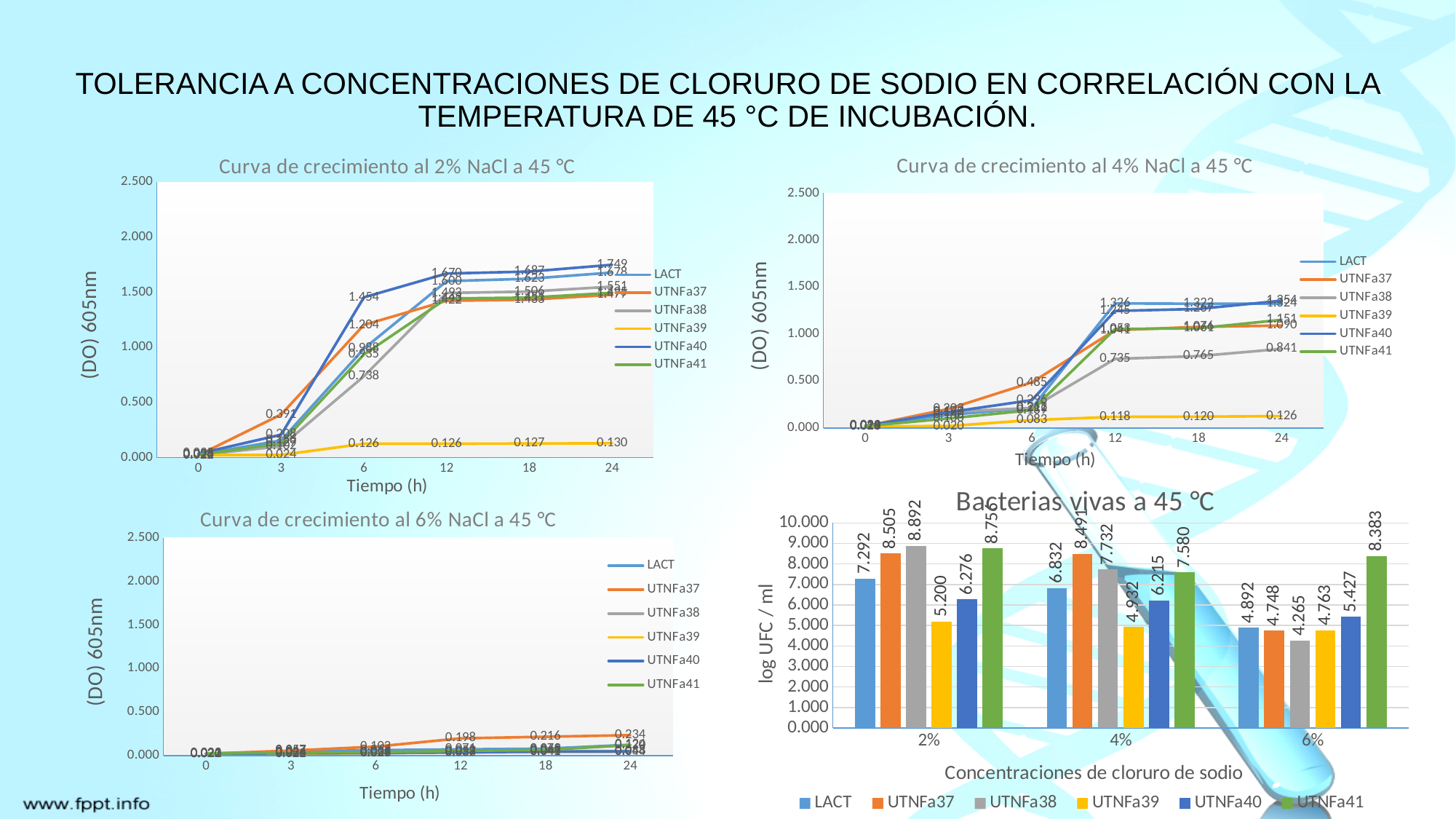

# TOLERANCIA A CONCENTRACIONES DE CLORURO DE SODIO EN CORRELACIÓN CON LA TEMPERATURA DE 45 °C DE INCUBACIÓN.

### Chart: Curva de crecimiento al 2% NaCl a 45 °C

| Category | LACT | UTNFa37 | UTNFa38 | UTNFa39 | UTNFa40 | UTNFa41 |
|---|---|---|---|---|---|---|
| 0 | 0.02583333333333328 | 0.021833333333333278 | 0.024166666666666614 | 0.023499999999999948 | 0.035166666666666624 | 0.02549999999999995 |
| 3 | 0.15549999999999997 | 0.3908333333333333 | 0.10183333333333332 | 0.024166666666666614 | 0.2081666666666667 | 0.12716666666666662 |
| 6 | 0.9881666666666667 | 1.2035 | 0.7378333333333332 | 0.12549999999999997 | 1.4538333333333335 | 0.9351666666666668 |
| 12 | 1.6001666666666665 | 1.4221666666666668 | 1.4931666666666665 | 0.12583333333333332 | 1.6698333333333333 | 1.4431666666666665 |
| 18 | 1.6224999999999998 | 1.4328333333333332 | 1.5058333333333334 | 0.12716666666666665 | 1.6871666666666665 | 1.4508333333333334 |
| 24 | 1.6781666666666666 | 1.4765 | 1.5505000000000002 | 0.13016666666666665 | 1.7488333333333335 | 1.4945000000000002 |

### Chart: Curva de crecimiento al 4% NaCl a 45 °C

| Category | LACT | UTNFa37 | UTNFa38 | UTNFa39 | UTNFa40 | UTNFa41 |
|---|---|---|---|---|---|---|
| 0 | 0.021999999999999964 | 0.018333333333333295 | 0.02066666666666663 | 0.018666666666666627 | 0.021333333333333298 | 0.019999999999999962 |
| 3 | 0.13999999999999996 | 0.20199999999999996 | 0.1703333333333333 | 0.019666666666666627 | 0.16733333333333333 | 0.10033333333333332 |
| 6 | 0.21133333333333335 | 0.48499999999999993 | 0.21233333333333335 | 0.08333333333333331 | 0.2956666666666667 | 0.18933333333333335 |
| 12 | 1.3256666666666665 | 1.0406666666666666 | 0.735 | 0.118 | 1.2449999999999999 | 1.053 |
| 18 | 1.322 | 1.0759999999999998 | 0.7646666666666665 | 0.11966666666666666 | 1.2666666666666666 | 1.061 |
| 24 | 1.3236666666666668 | 1.0896666666666666 | 0.8409999999999999 | 0.12566666666666668 | 1.3543333333333332 | 1.151 |

### Chart: Bacterias vivas a 45 °C

| Category | LACT | UTNFa37 | UTNFa38 | UTNFa39 | UTNFa40 | UTNFa41 |
|---|---|---|---|---|---|---|
| 0.02 | 7.292256071356476 | 8.505149978319906 | 8.89209460269048 | 5.199755177253475 | 6.276461804173244 | 8.755874855672491 |
| 0.04 | 6.831869774280501 | 8.491361693834273 | 7.732393759822968 | 4.9324737646771535 | 6.214843848047698 | 7.57978359661681 |
| 0.06 | 4.892094602690481 | 4.748188027006201 | 4.264817823009537 | 4.763427993562937 | 5.426836453803508 | 8.383096929949094 |

### Chart: Curva de crecimiento al 6% NaCl a 45 °C

| Category | LACT | UTNFa37 | UTNFa38 | UTNFa39 | UTNFa40 | UTNFa41 |
|---|---|---|---|---|---|---|
| 0 | 0.02233333333333326 | 0.020999999999999925 | 0.019666666666666593 | 0.021666666666666595 | 0.02133333333333326 | 0.02333333333333326 |
| 3 | 0.04699999999999993 | 0.05699999999999992 | 0.023666666666666596 | 0.021999999999999926 | 0.025666666666666598 | 0.03433333333333327 |
| 6 | 0.061999999999999944 | 0.10233333333333328 | 0.02599999999999993 | 0.0286666666666666 | 0.030999999999999934 | 0.03699999999999994 |
| 12 | 0.07133333333333329 | 0.19766666666666657 | 0.036666666666666604 | 0.037666666666666605 | 0.03699999999999994 | 0.05333333333333329 |
| 18 | 0.07899999999999995 | 0.2156666666666666 | 0.048666666666666615 | 0.04066666666666661 | 0.04499999999999995 | 0.06499999999999995 |
| 24 | 0.12433333333333325 | 0.23433333333333328 | 0.05299999999999996 | 0.04399999999999995 | 0.048333333333333284 | 0.11966666666666663 |